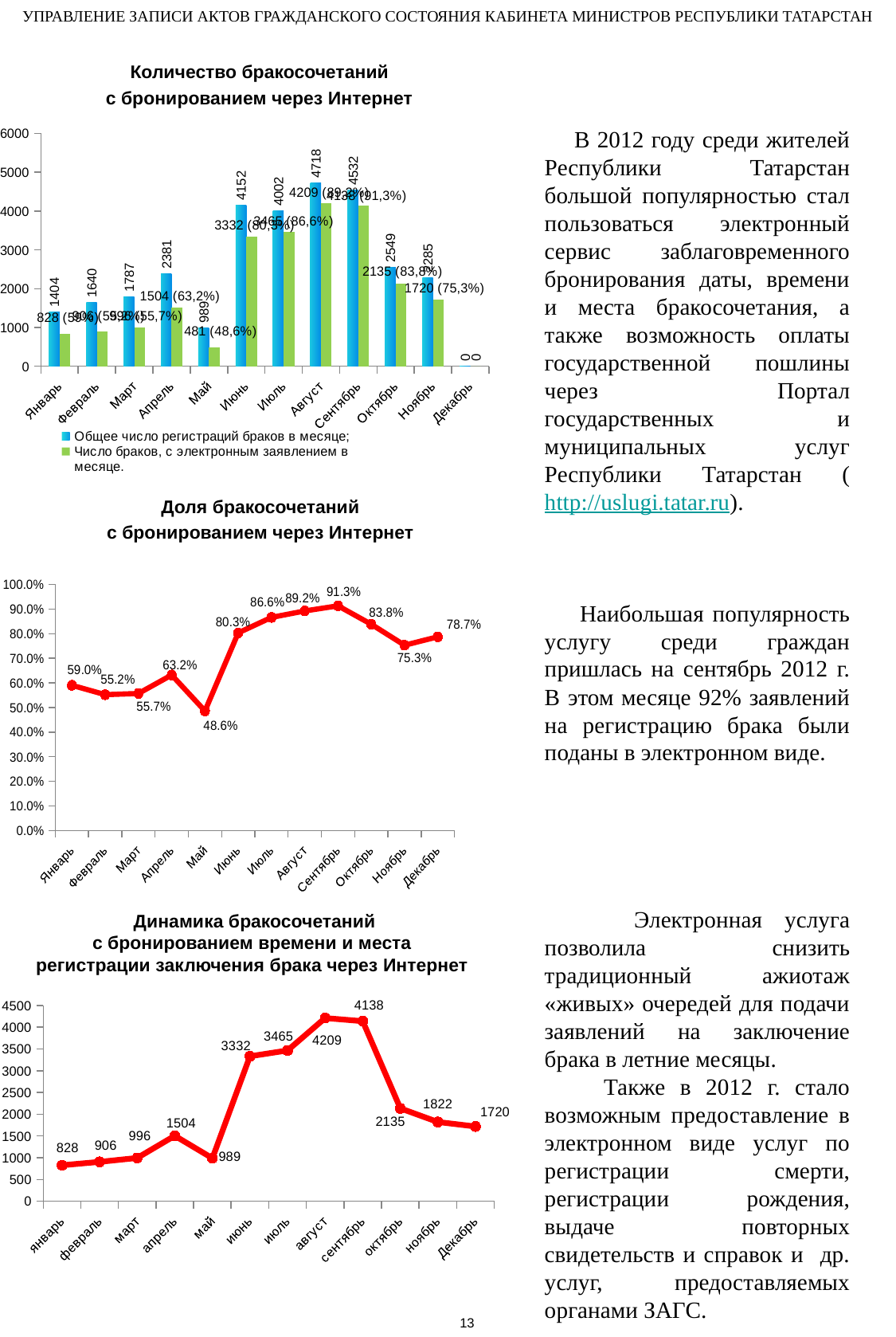

УПРАВЛЕНИЕ ЗАПИСИ АКТОВ ГРАЖДАНСКОГО СОСТОЯНИЯ КАБИНЕТА МИНИСТРОВ РЕСПУБЛИКИ ТАТАРСТАН
 Количество бракосочетаний
с бронированием через Интернет

### Chart

| Category | Общее число регистраций браков в месяце; | Число браков, с электронным заявлением в месяце. |
|---|---|---|
| Январь | 1404.0 | 828.0 |
| Февраль | 1640.0 | 906.0 |
| Март | 1787.0 | 996.0 |
| Апрель | 2381.0 | 1504.0 |
| Май | 989.0 | 481.0 |
| Июнь | 4152.0 | 3332.0 |
| Июль | 4002.0 | 3465.0 |
| Август | 4718.0 | 4209.0 |
| Сентябрь | 4532.0 | 4138.0 |
| Октябрь | 2549.0 | 2135.0 |
| Ноябрь | 2285.0 | 1720.0 |
| Декабрь | 0.0 | 0.0 |
    В 2012 году среди жителей Республики Татарстан большой популярностью стал пользоваться электронный сервис заблаговременного бронирования даты, времени и места бракосочетания, а также возможность оплаты государственной пошлины через Портал государственных и муниципальных услуг Республики Татарстан (http://uslugi.tatar.ru).

    Наибольшая популярность услугу среди граждан пришлась на сентябрь 2012 г. В этом месяце 92% заявлений на регистрацию брака были поданы в электронном виде.

    Электронная услуга позволила снизить традиционный ажиотаж «живых» очередей для подачи заявлений на заключение брака в летние месяцы.
    Также в 2012 г. стало возможным предоставление в электронном виде услуг по регистрации смерти, регистрации рождения, выдаче повторных свидетельств и справок и  др. услуг, предоставляемых органами ЗАГС.

 Доля бракосочетаний
с бронированием через Интернет

### Chart

| Category | Общее число регистраций браков в месяце; |
|---|---|
| Январь | 0.59 |
| Февраль | 0.552 |
| Март | 0.557 |
| Апрель | 0.6320000000000005 |
| Май | 0.48600000000000027 |
| Июнь | 0.803 |
| Июль | 0.8660000000000004 |
| Август | 0.892 |
| Сентябрь | 0.913 |
| Октябрь | 0.8380000000000004 |
| Ноябрь | 0.7530000000000004 |
| Декабрь | 0.787 |
 Динамика бракосочетаний
с бронированием времени и места регистрации заключения брака через Интернет

### Chart

| Category | Количество заявлений через интернет |
|---|---|
| январь | 828.0 |
| февраль | 906.0 |
| март | 996.0 |
| апрель | 1504.0 |
| май | 989.0 |
| июнь | 3332.0 |
| июль | 3465.0 |
| август | 4209.0 |
| сентябрь | 4138.0 |
| октябрь | 2135.0 |
| ноябрь | 1822.0 |
| Декабрь | 1720.0 |
13